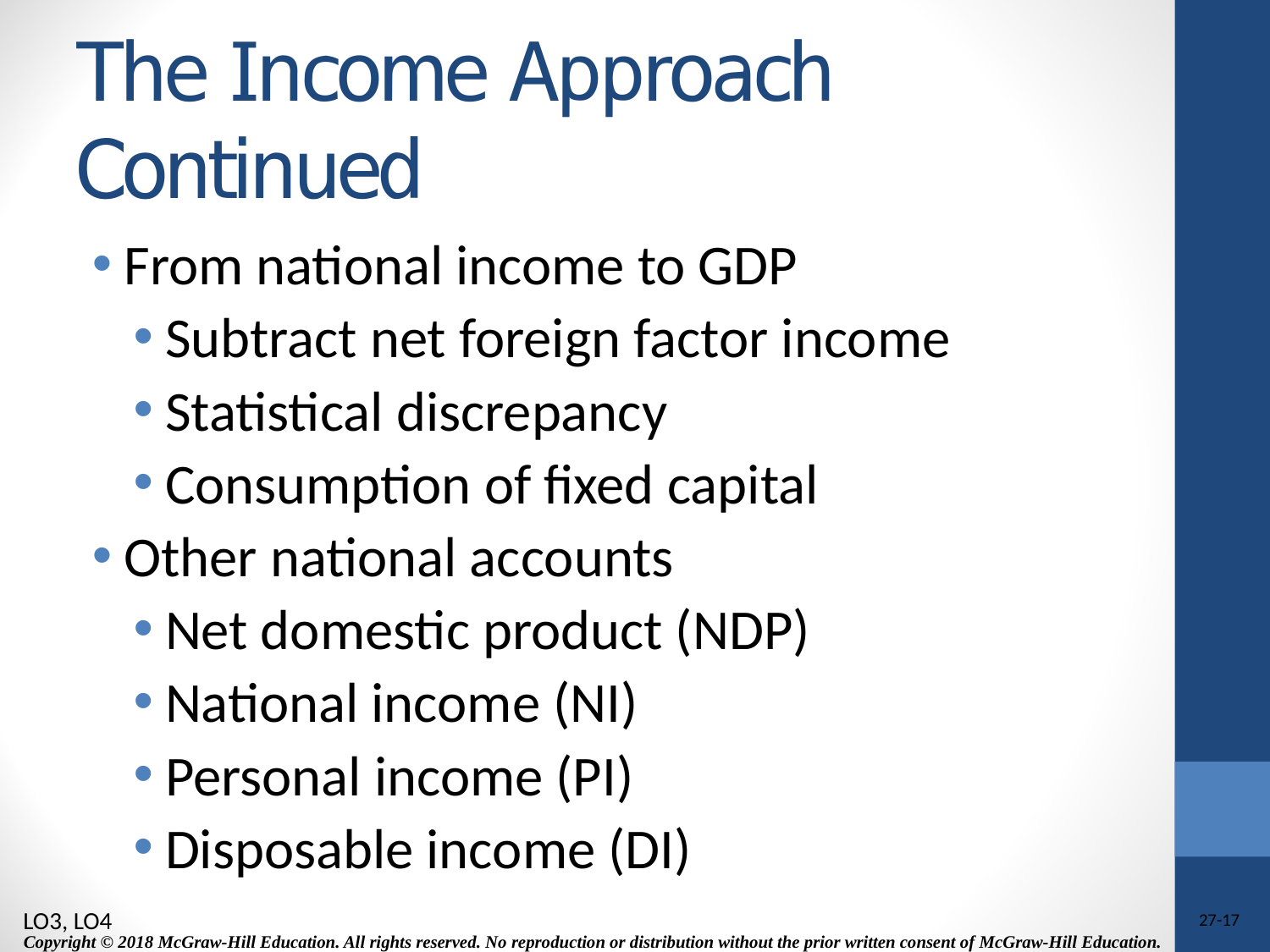

# The Income Approach Continued
From national income to GDP
Subtract net foreign factor income
Statistical discrepancy
Consumption of fixed capital
Other national accounts
Net domestic product (NDP)
National income (NI)
Personal income (PI)
Disposable income (DI)
LO3, LO4